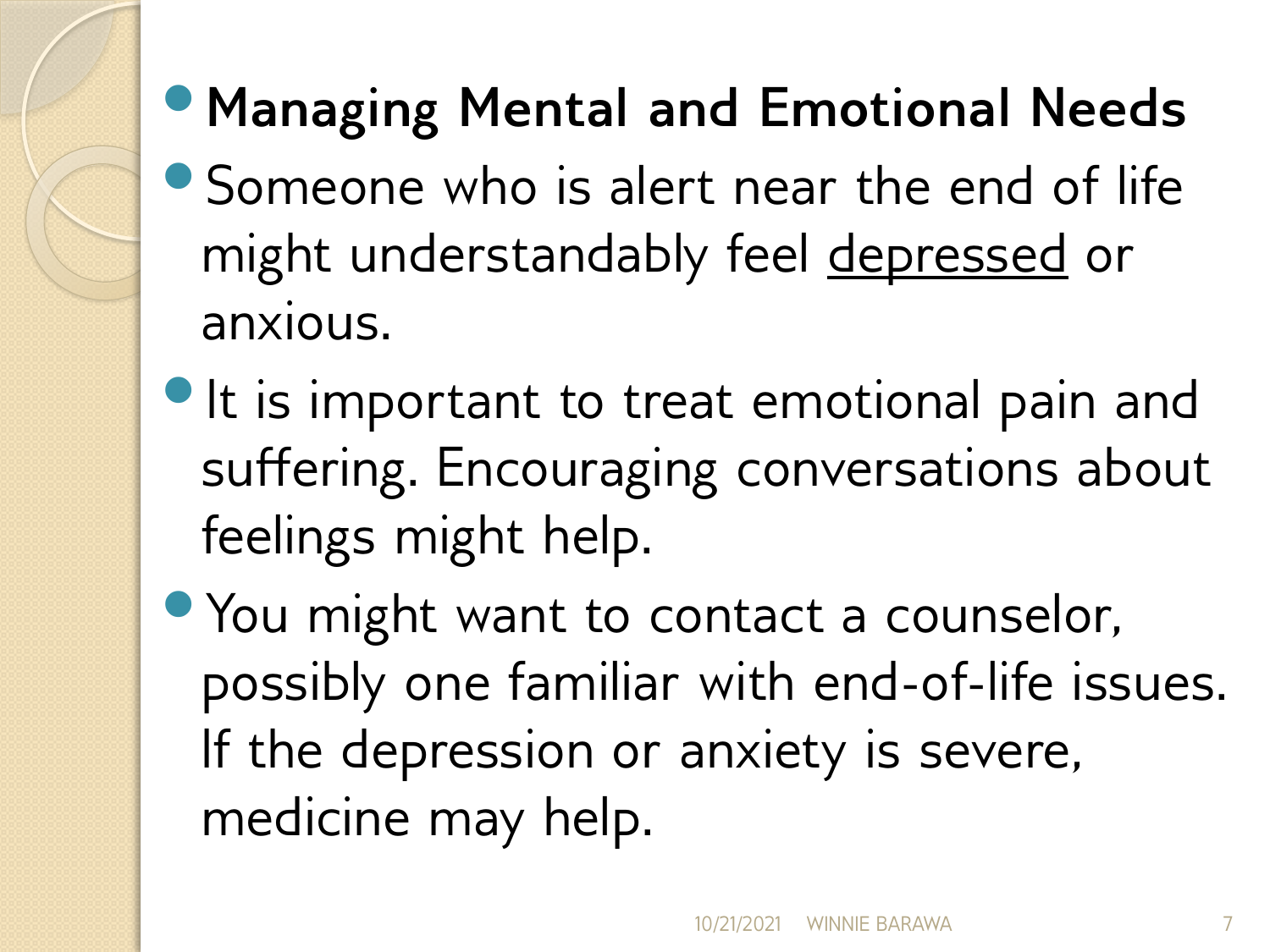

Managing Mental and Emotional Needs
Someone who is alert near the end of life might understandably feel depressed or anxious.
It is important to treat emotional pain and suffering. Encouraging conversations about feelings might help.
You might want to contact a counselor, possibly one familiar with end-of-life issues. If the depression or anxiety is severe, medicine may help.

10/21/2021
WINNIE BARAWA
7